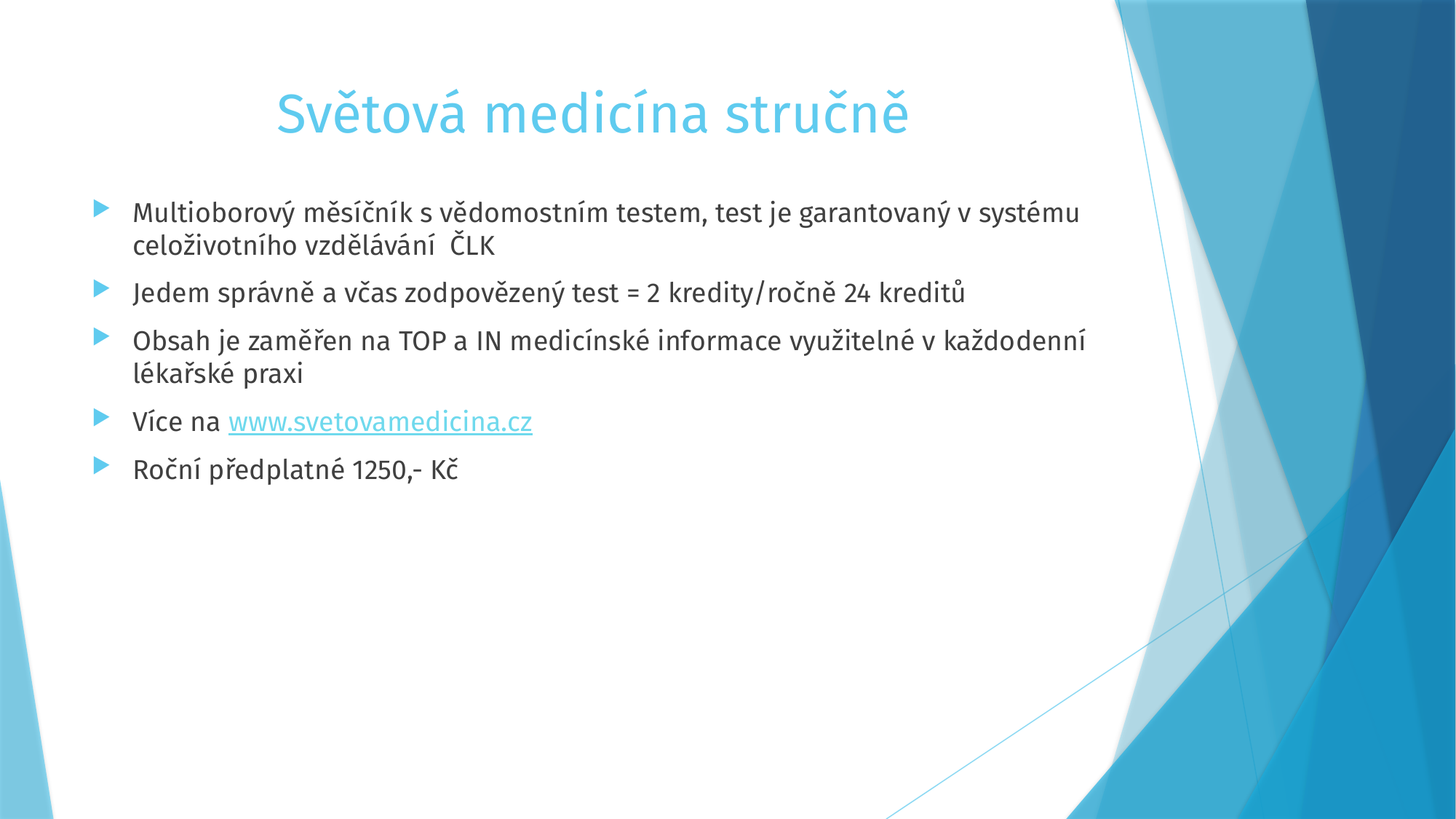

# Světová medicína stručně
Multioborový měsíčník s vědomostním testem, test je garantovaný v systému celoživotního vzdělávání  ČLK
Jedem správně a včas zodpovězený test = 2 kredity/ročně 24 kreditů
Obsah je zaměřen na TOP a IN medicínské informace využitelné v každodenní lékařské praxi
Více na www.svetovamedicina.cz
Roční předplatné 1250,- Kč